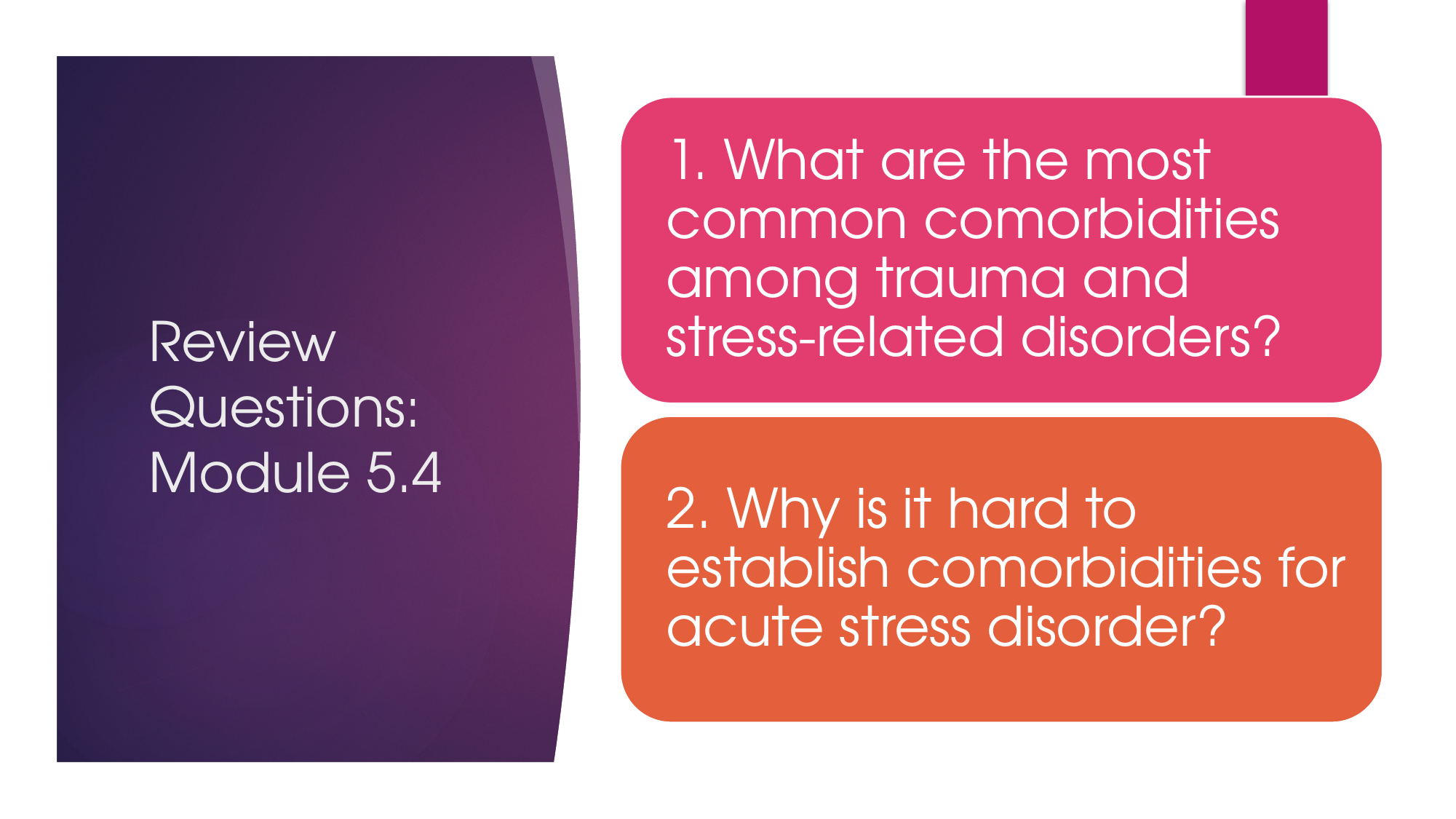

1. What are the most common comorbidities among trauma and stress-related disorders?
2. Why is it hard to establish comorbidities for acute stress disorder?
# Review Questions:  Module 5.4